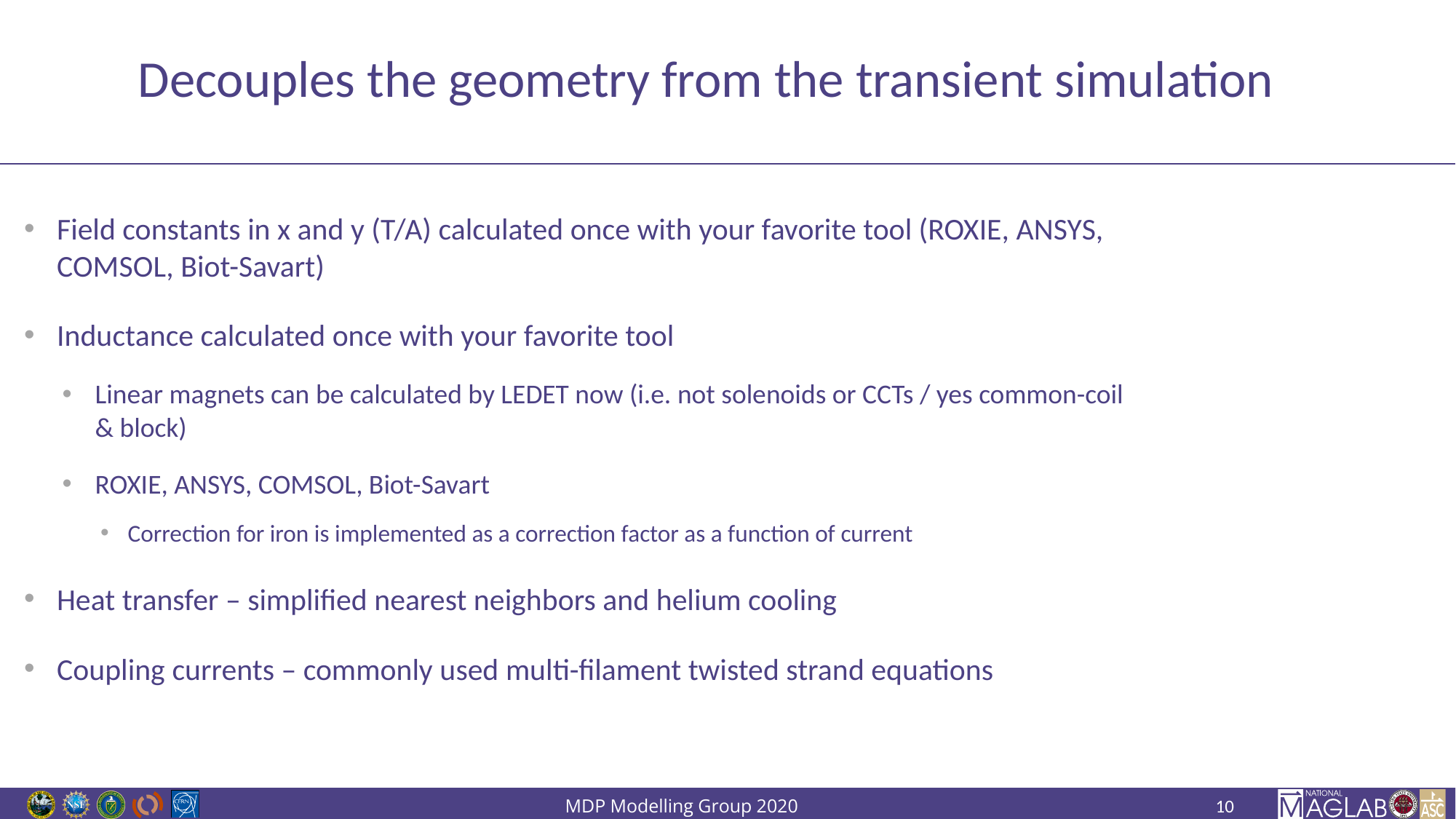

# Decouples the geometry from the transient simulation
Field constants in x and y (T/A) calculated once with your favorite tool (ROXIE, ANSYS, COMSOL, Biot-Savart)
Inductance calculated once with your favorite tool
Linear magnets can be calculated by LEDET now (i.e. not solenoids or CCTs / yes common-coil & block)
ROXIE, ANSYS, COMSOL, Biot-Savart
Correction for iron is implemented as a correction factor as a function of current
Heat transfer – simplified nearest neighbors and helium cooling
Coupling currents – commonly used multi-filament twisted strand equations

10